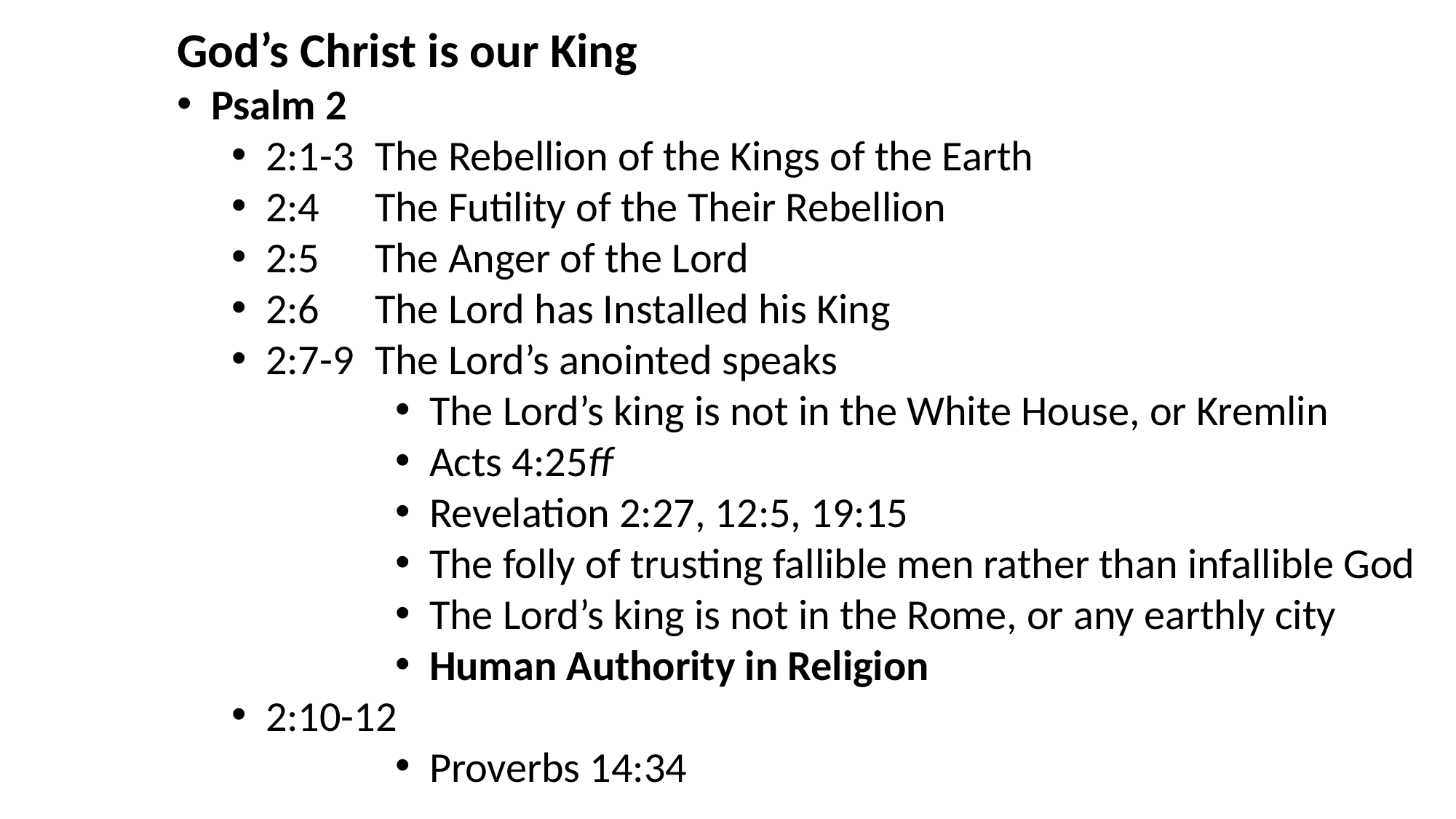

God’s Christ is our King
Psalm 2
2:1-3	The Rebellion of the Kings of the Earth
2:4	The Futility of the Their Rebellion
2:5	The Anger of the Lord
2:6	The Lord has Installed his King
2:7-9	The Lord’s anointed speaks
The Lord’s king is not in the White House, or Kremlin
Acts 4:25ff
Revelation 2:27, 12:5, 19:15
The folly of trusting fallible men rather than infallible God
The Lord’s king is not in the Rome, or any earthly city
Human Authority in Religion
2:10-12
Proverbs 14:34